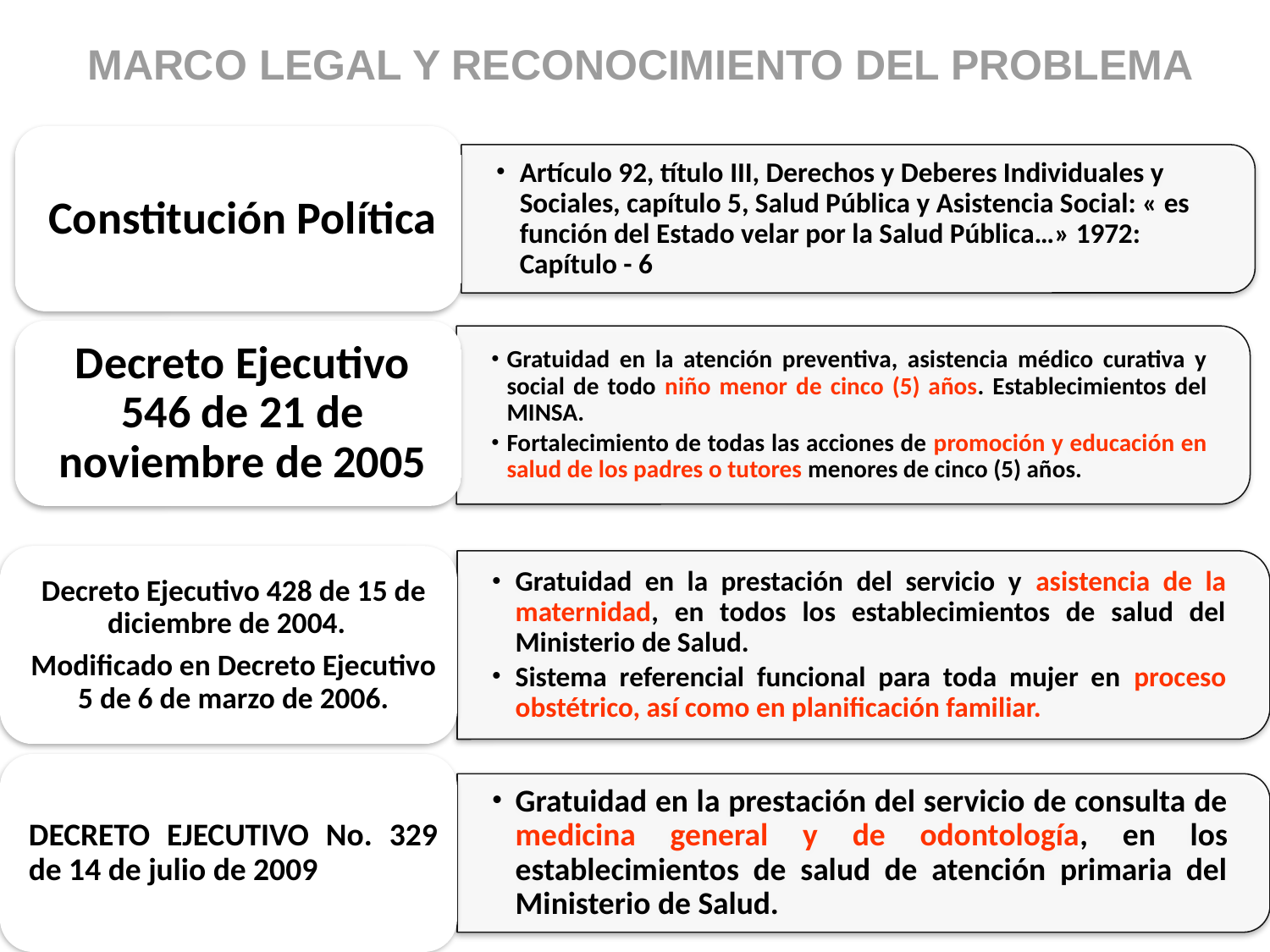

MARCO LEGAL Y RECONOCIMIENTO DEL PROBLEMA
Artículo 92, título III, Derechos y Deberes Individuales y Sociales, capítulo 5, Salud Pública y Asistencia Social: « es función del Estado velar por la Salud Pública…» 1972: Capítulo - 6
Constitución Política
Gratuidad en la atención preventiva, asistencia médico curativa y social de todo niño menor de cinco (5) años. Establecimientos del MINSA.
Fortalecimiento de todas las acciones de promoción y educación en salud de los padres o tutores menores de cinco (5) años.
Decreto Ejecutivo 546 de 21 de noviembre de 2005
Gratuidad en la prestación del servicio y asistencia de la maternidad, en todos los establecimientos de salud del Ministerio de Salud.
Sistema referencial funcional para toda mujer en proceso obstétrico, así como en planificación familiar.
Decreto Ejecutivo 428 de 15 de diciembre de 2004.
Modificado en Decreto Ejecutivo 5 de 6 de marzo de 2006.
Gratuidad en la prestación del servicio de consulta de medicina general y de odontología, en los establecimientos de salud de atención primaria del Ministerio de Salud.
DECRETO EJECUTIVO No. 329 de 14 de julio de 2009